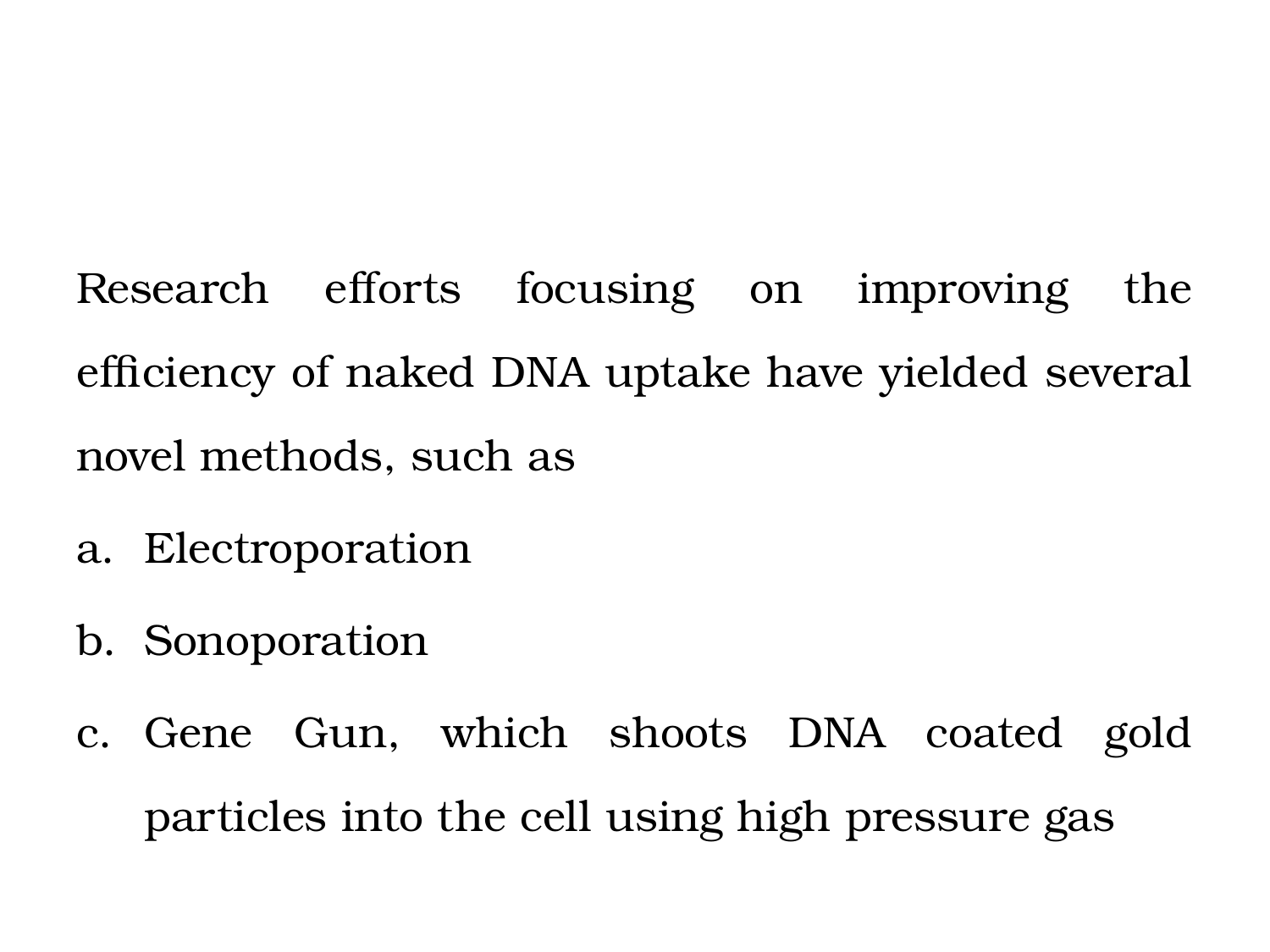

#
Research efforts focusing on improving the efficiency of naked DNA uptake have yielded several novel methods, such as
Electroporation
Sonoporation
Gene Gun, which shoots DNA coated gold particles into the cell using high pressure gas